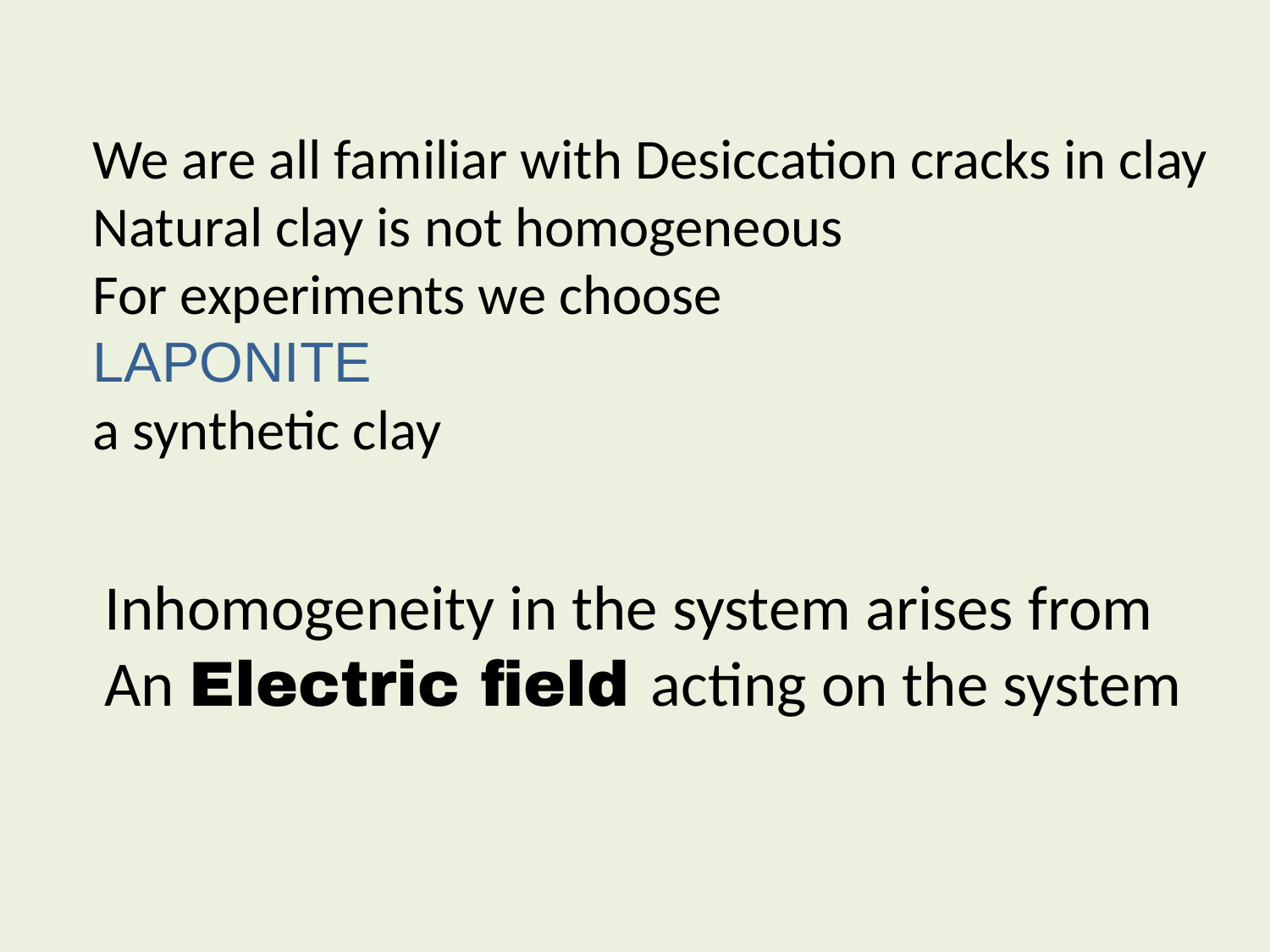

We are all familiar with Desiccation cracks in clay
Natural clay is not homogeneous
For experiments we choose
LAPONITE
a synthetic clay
Inhomogeneity in the system arises from
An Electric field acting on the system